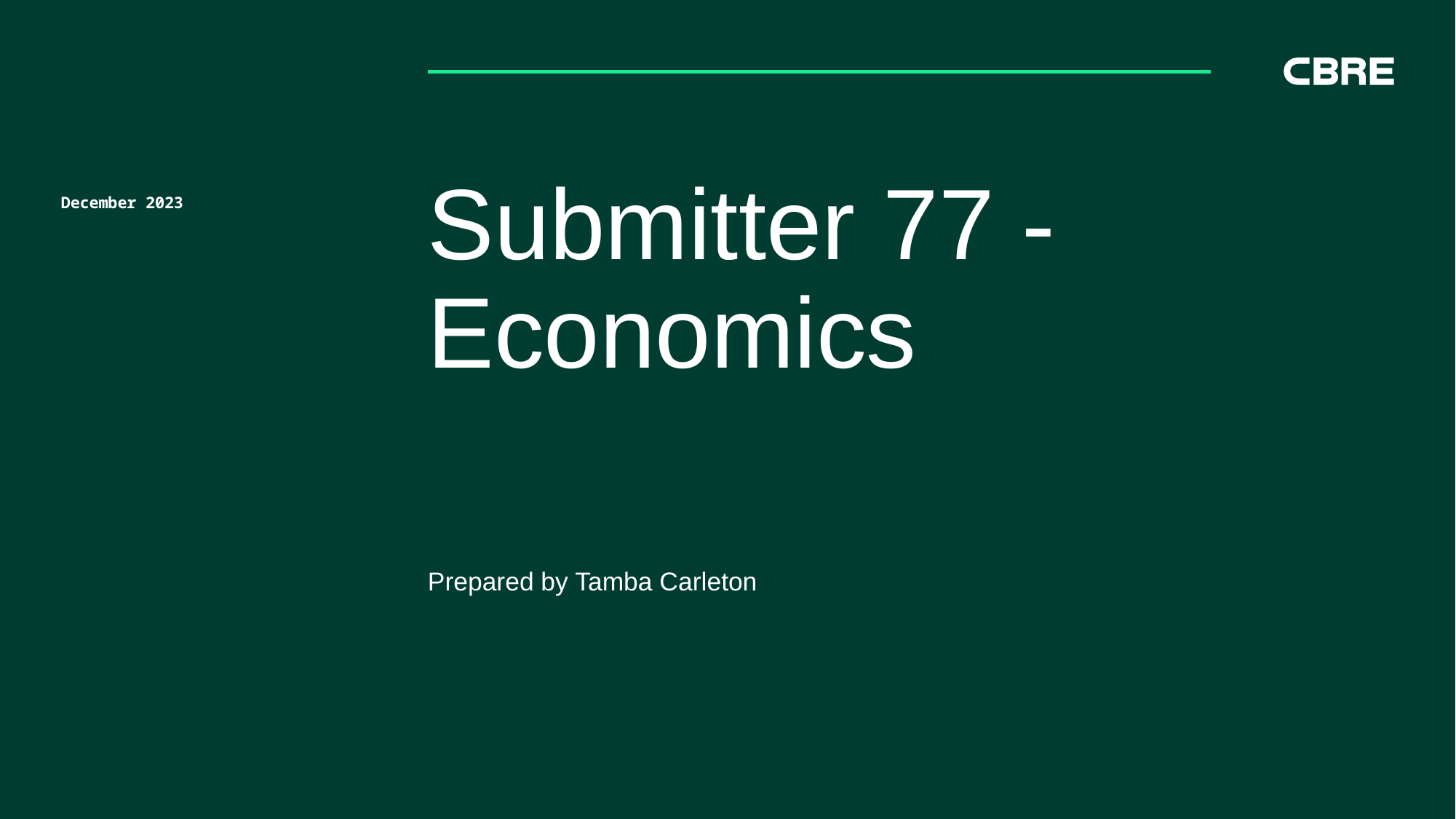

# Submitter 77 - Economics
December 2023
Prepared by Tamba Carleton